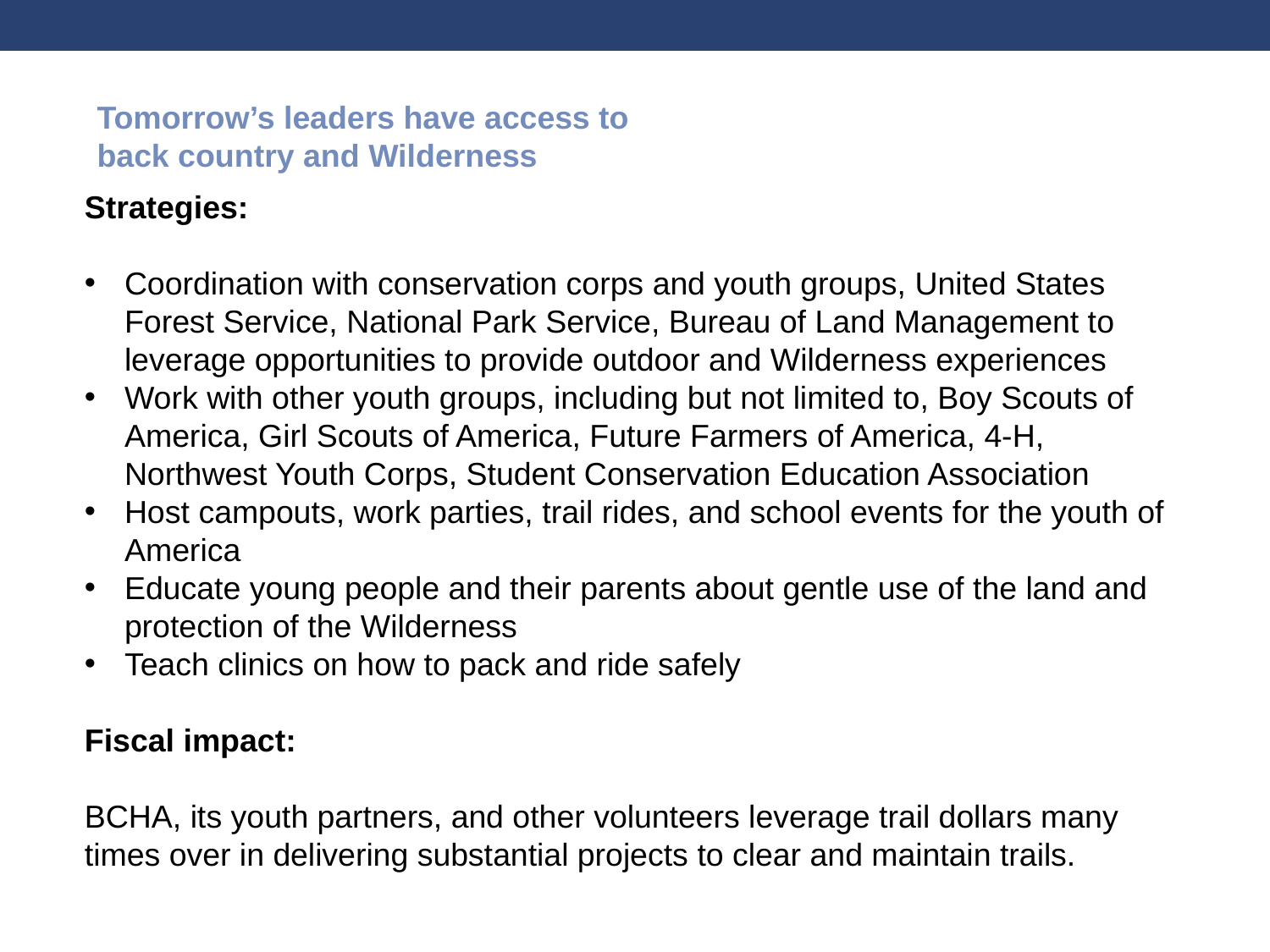

Tomorrow’s leaders have access to back country and Wilderness

Strategies:

Coordination with conservation corps and youth groups, United States Forest Service, National Park Service, Bureau of Land Management to leverage opportunities to provide outdoor and Wilderness experiences
Work with other youth groups, including but not limited to, Boy Scouts of America, Girl Scouts of America, Future Farmers of America, 4-H, Northwest Youth Corps, Student Conservation Education Association
Host campouts, work parties, trail rides, and school events for the youth of America
Educate young people and their parents about gentle use of the land and protection of the Wilderness
Teach clinics on how to pack and ride safely

Fiscal impact:

BCHA, its youth partners, and other volunteers leverage trail dollars many times over in delivering substantial projects to clear and maintain trails.